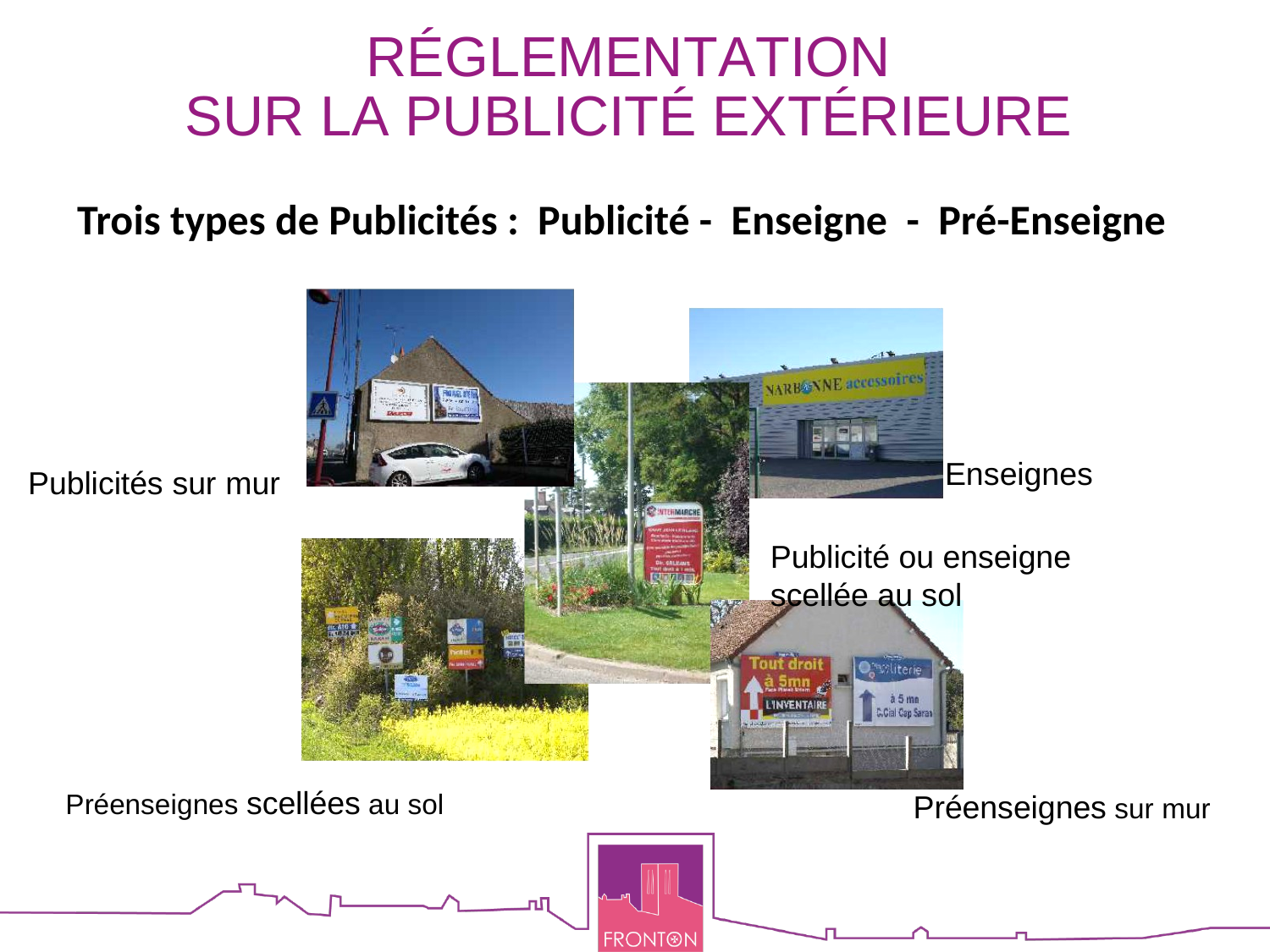

# RÉGLEMENTATION
SUR LA PUBLICITÉ EXTÉRIEURE
Trois types de Publicités :  Publicité -  Enseigne  -  Pré-Enseigne

Enseignes
Publicités sur mur
Publicité ou enseigne scellée au sol
Préenseignes scellées au sol
Préenseignes sur mur